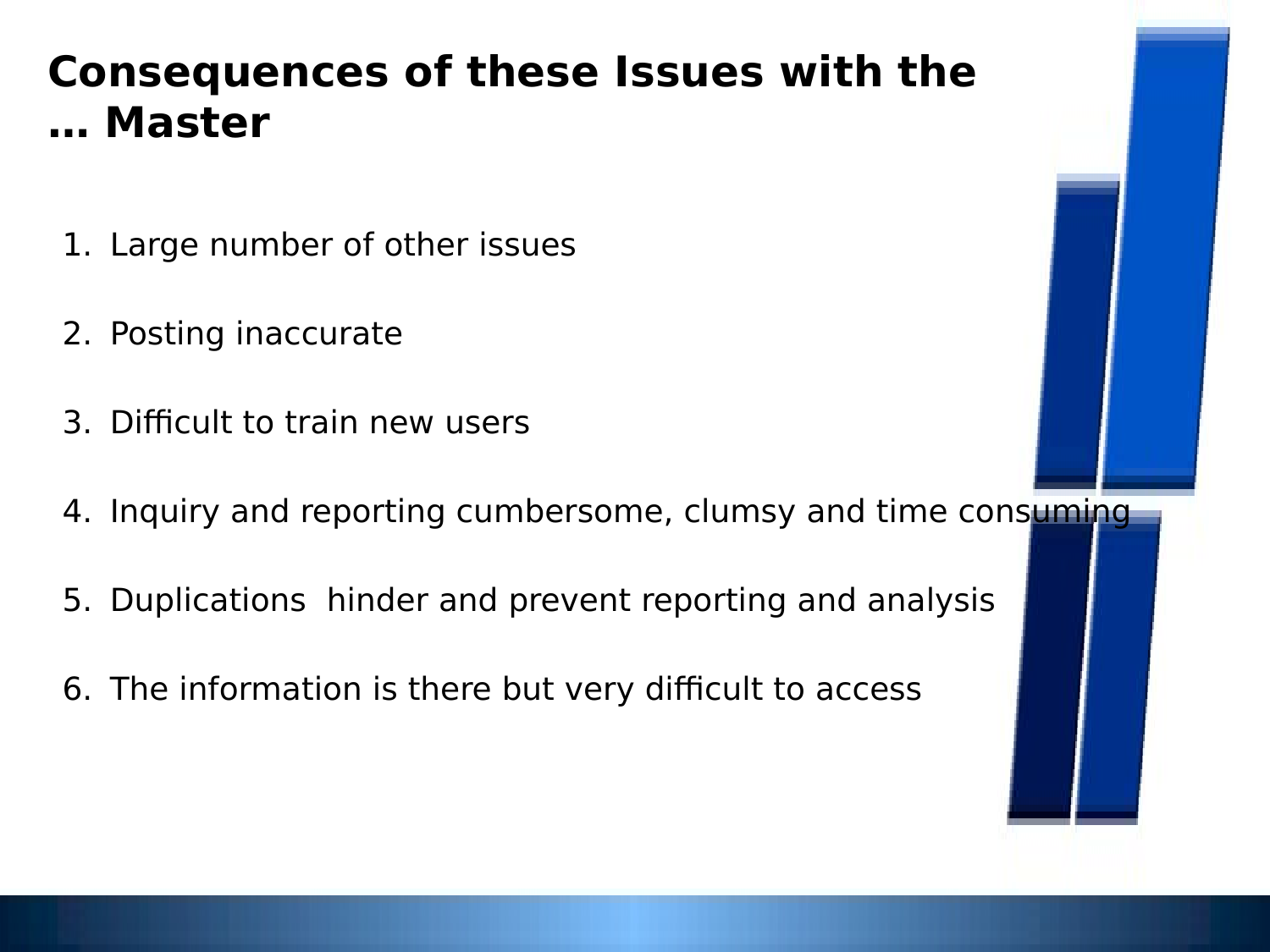

# Consequences of these Issues with the … Master
Large number of other issues

Posting inaccurate

Difficult to train new users

Inquiry and reporting cumbersome, clumsy and time consuming

Duplications  hinder and prevent reporting and analysis

The information is there but very difficult to access